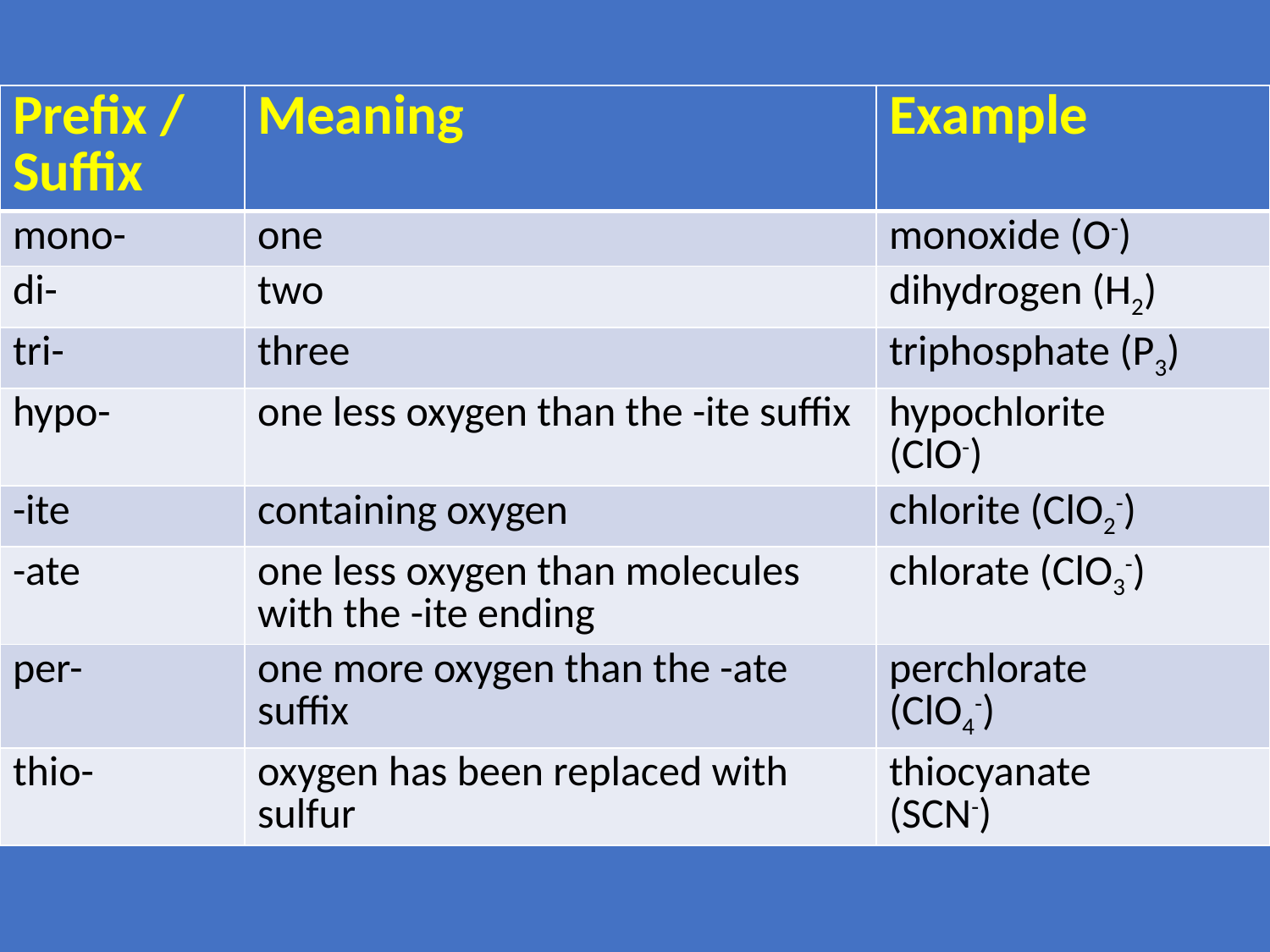

| Prefix / Suffix | Meaning | Example |
| --- | --- | --- |
| mono- | one | monoxide (O-) |
| di- | two | dihydrogen (H2) |
| tri- | three | triphosphate (P3) |
| hypo- | one less oxygen than the -ite suffix | hypochlorite (ClO-) |
| -ite | containing oxygen | chlorite (ClO2-) |
| -ate | one less oxygen than molecules with the -ite ending | chlorate (ClO3-) |
| per- | one more oxygen than the -ate suffix | perchlorate (ClO4-) |
| thio- | oxygen has been replaced with sulfur | thiocyanate (SCN-) |